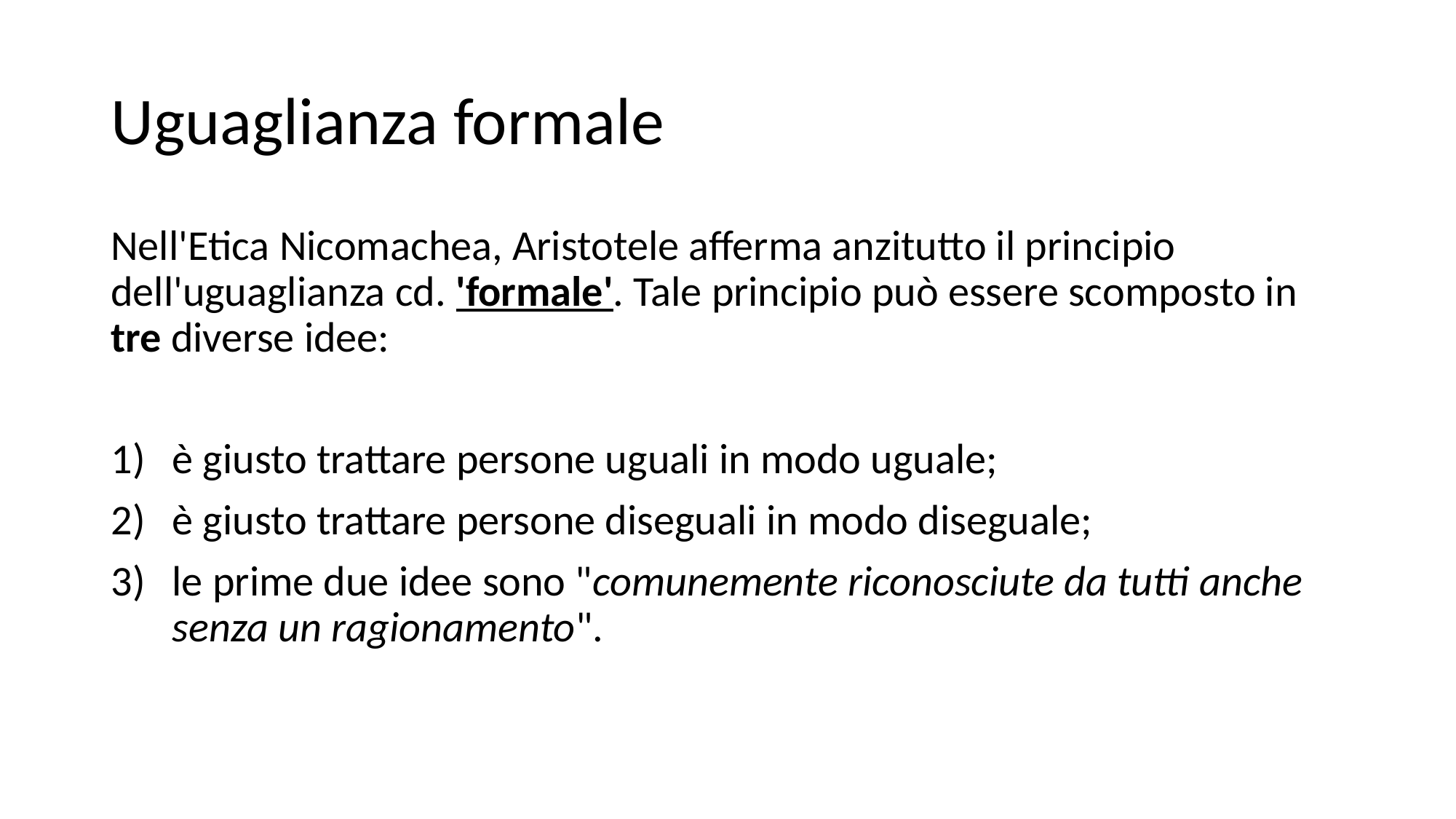

# Uguaglianza formale
Nell'Etica Nicomachea, Aristotele afferma anzitutto il principio dell'uguaglianza cd. 'formale'. Tale principio può essere scomposto in tre diverse idee:

è giusto trattare persone uguali in modo uguale;
è giusto trattare persone diseguali in modo diseguale;
le prime due idee sono "comunemente riconosciute da tutti anche senza un ragionamento".